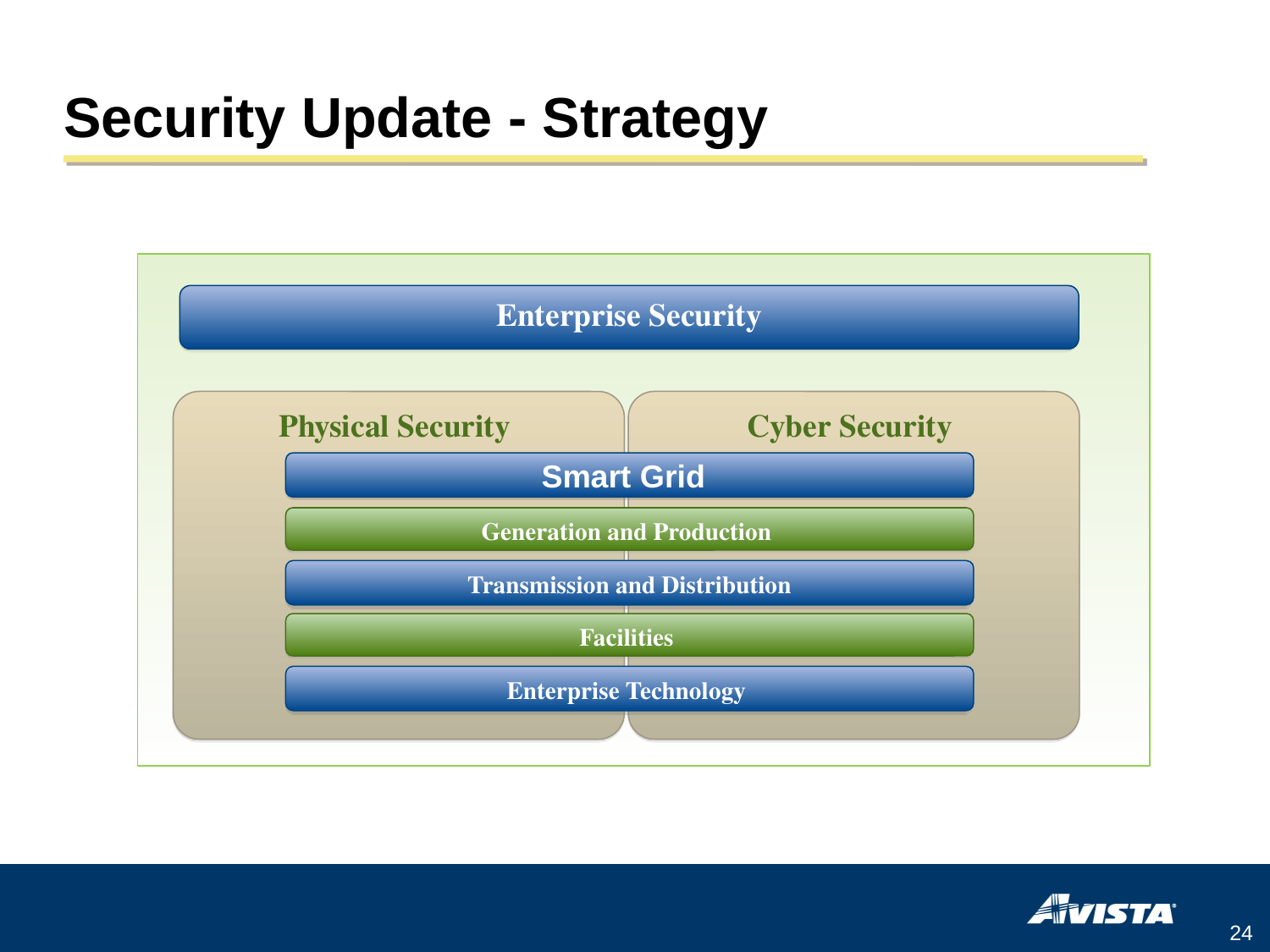

Security Update - Strategy

Physical Security
Enterprise Security
Cyber Security
Smart Grid

Generation and Production
Transmission and Distribution
Facilities
Enterprise Technology
24